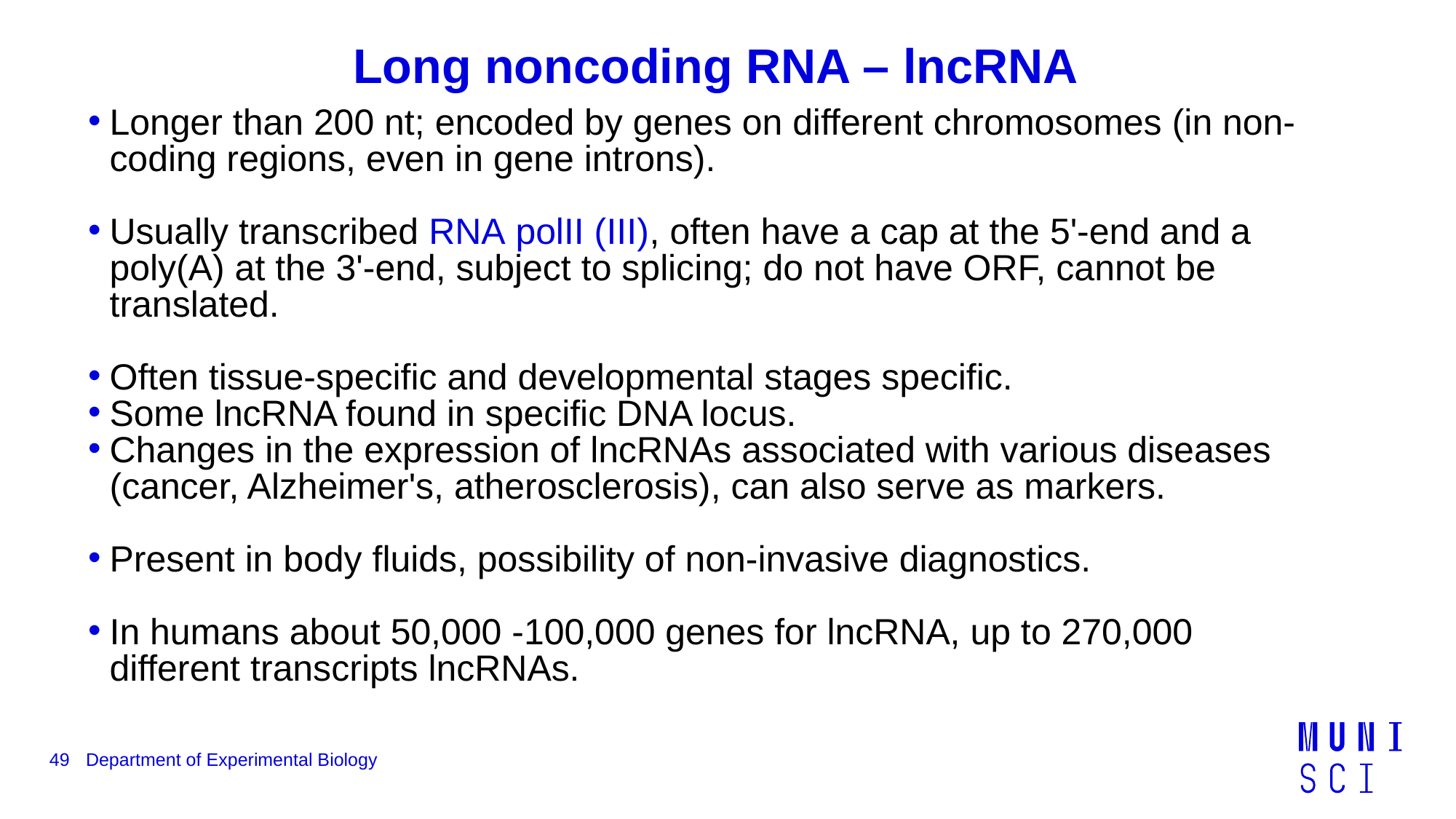

Long noncoding RNA – lncRNA
Longer than 200 nt; encoded by genes on different chromosomes (in non-coding regions, even in gene introns).

Usually transcribed RNA polII (III), often have a cap at the 5'-end and a poly(A) at the 3'-end, subject to splicing; do not have ORF, cannot be translated.

Often tissue-specific and developmental stages specific.
Some lncRNA found in specific DNA locus.
Changes in the expression of lncRNAs associated with various diseases (cancer, Alzheimer's, atherosclerosis), can also serve as markers.

Present in body fluids, possibility of non-invasive diagnostics.

In humans about 50,000 -100,000 genes for lncRNA, up to 270,000 different transcripts lncRNAs.
49
Department of Experimental Biology